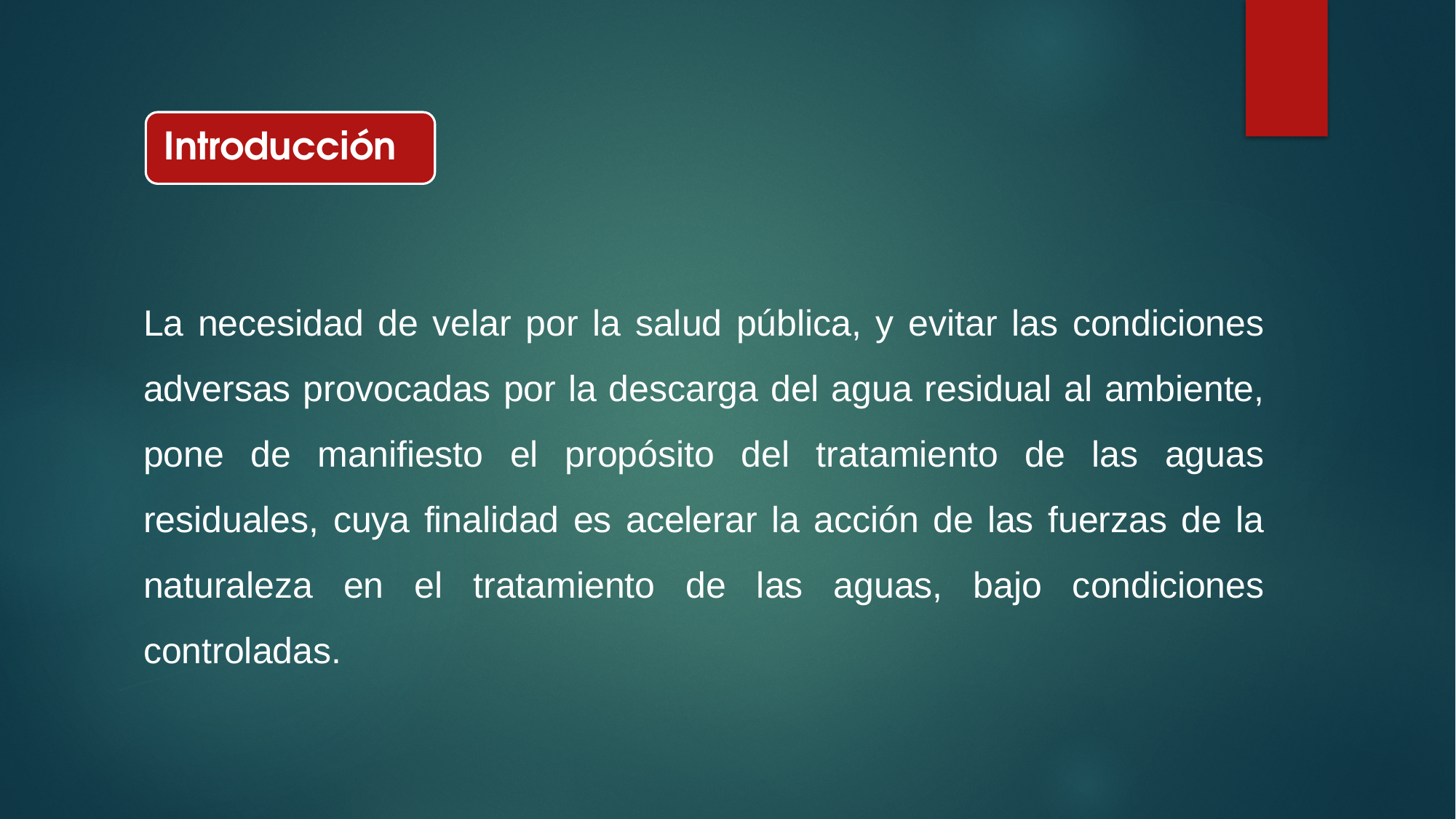

Introducción
La necesidad de velar por la salud pública, y evitar las condiciones adversas provocadas por la descarga del agua residual al ambiente, pone de manifiesto el propósito del tratamiento de las aguas residuales, cuya finalidad es acelerar la acción de las fuerzas de la naturaleza en el tratamiento de las aguas, bajo condiciones controladas.